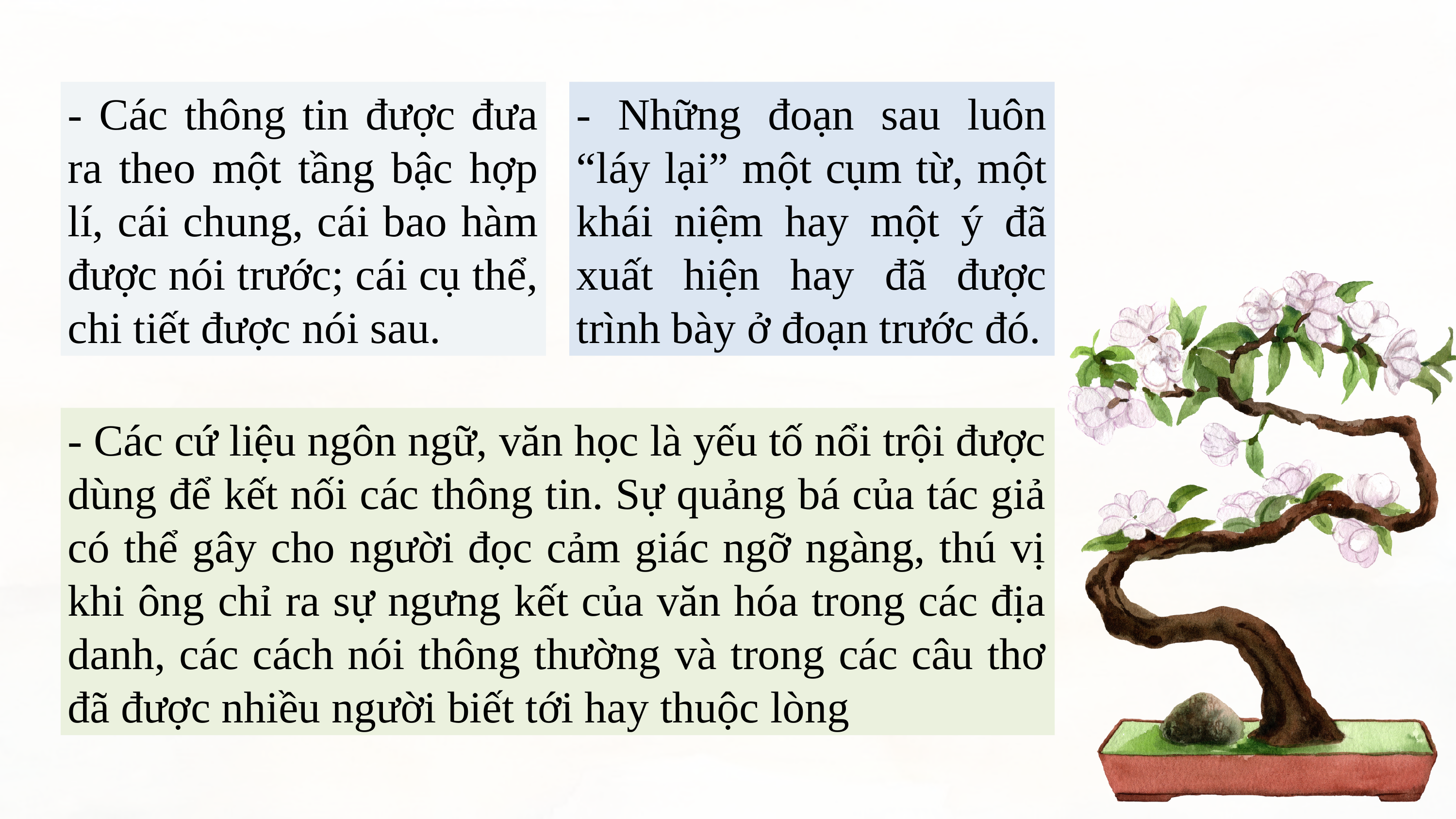

- Các thông tin được đưa ra theo một tầng bậc hợp lí, cái chung, cái bao hàm được nói trước; cái cụ thể, chi tiết được nói sau.
- Những đoạn sau luôn “láy lại” một cụm từ, một khái niệm hay một ý đã xuất hiện hay đã được trình bày ở đoạn trước đó.

- Các cứ liệu ngôn ngữ, văn học là yếu tố nổi trội được dùng để kết nối các thông tin. Sự quảng bá của tác giả có thể gây cho người đọc cảm giác ngỡ ngàng, thú vị khi ông chỉ ra sự ngưng kết của văn hóa trong các địa danh, các cách nói thông thường và trong các câu thơ đã được nhiều người biết tới hay thuộc lòng